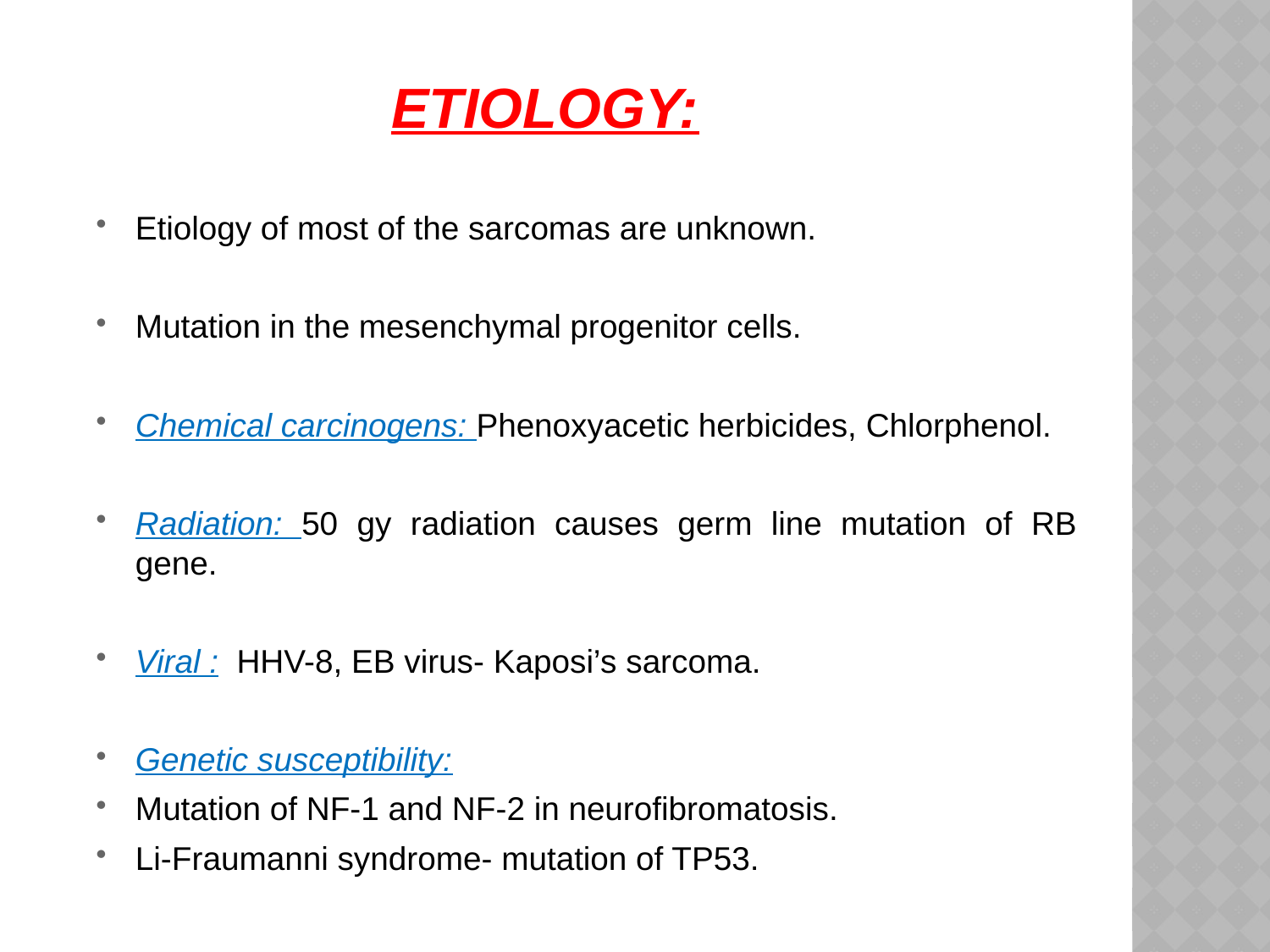

# Etiology:
Etiology of most of the sarcomas are unknown.

Mutation in the mesenchymal progenitor cells.

Chemical carcinogens: Phenoxyacetic herbicides, Chlorphenol.

Radiation: 50 gy radiation causes germ line mutation of RB gene.

Viral :  HHV-8, EB virus- Kaposi’s sarcoma.

Genetic susceptibility:
Mutation of NF-1 and NF-2 in neurofibromatosis.
Li-Fraumanni syndrome- mutation of TP53.